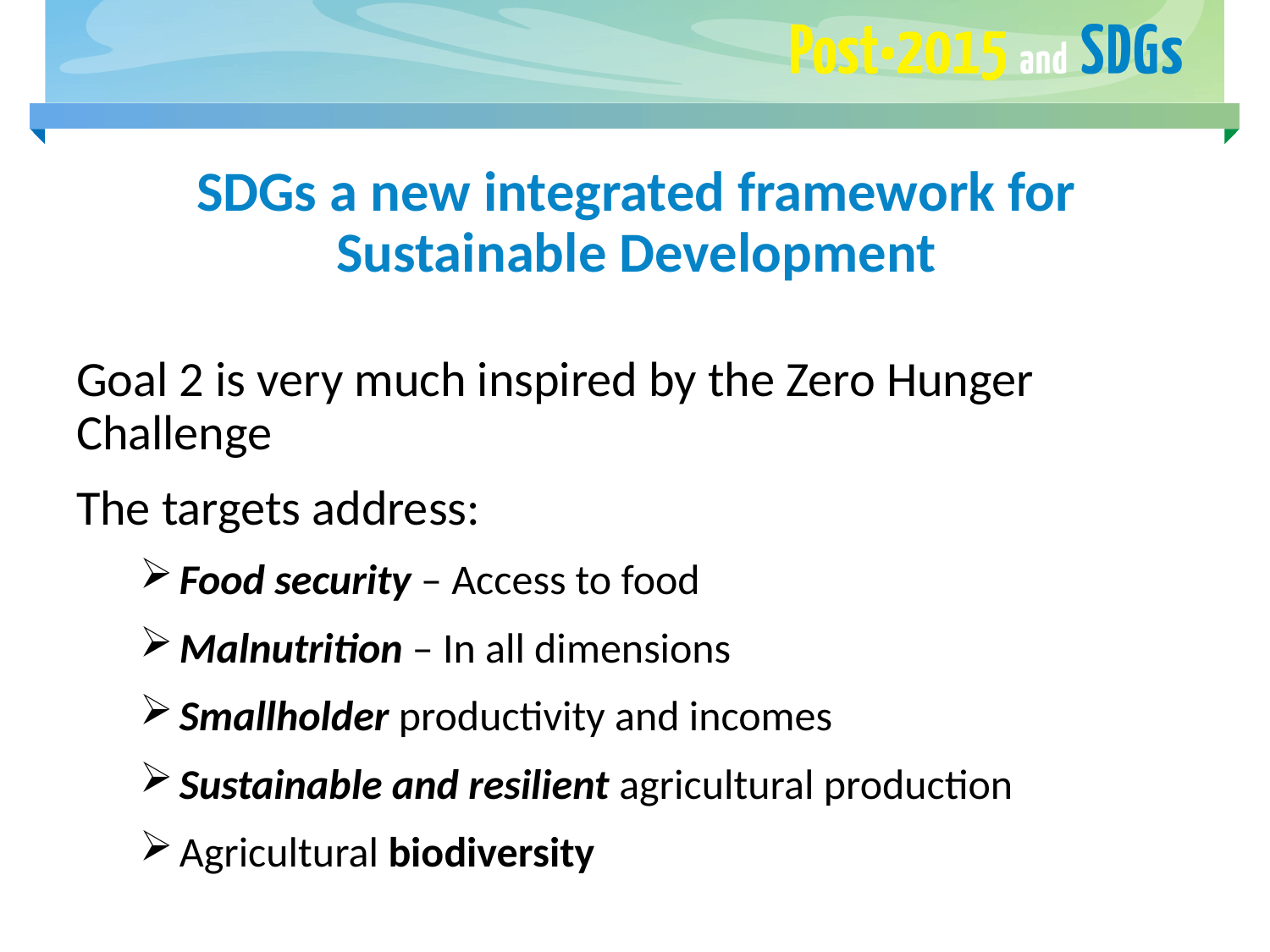

# SDGs a new integrated framework for Sustainable Development

Goal 2 is very much inspired by the Zero Hunger Challenge
The targets address:
Food security – Access to food
Malnutrition – In all dimensions
Smallholder productivity and incomes
Sustainable and resilient agricultural production
Agricultural biodiversity